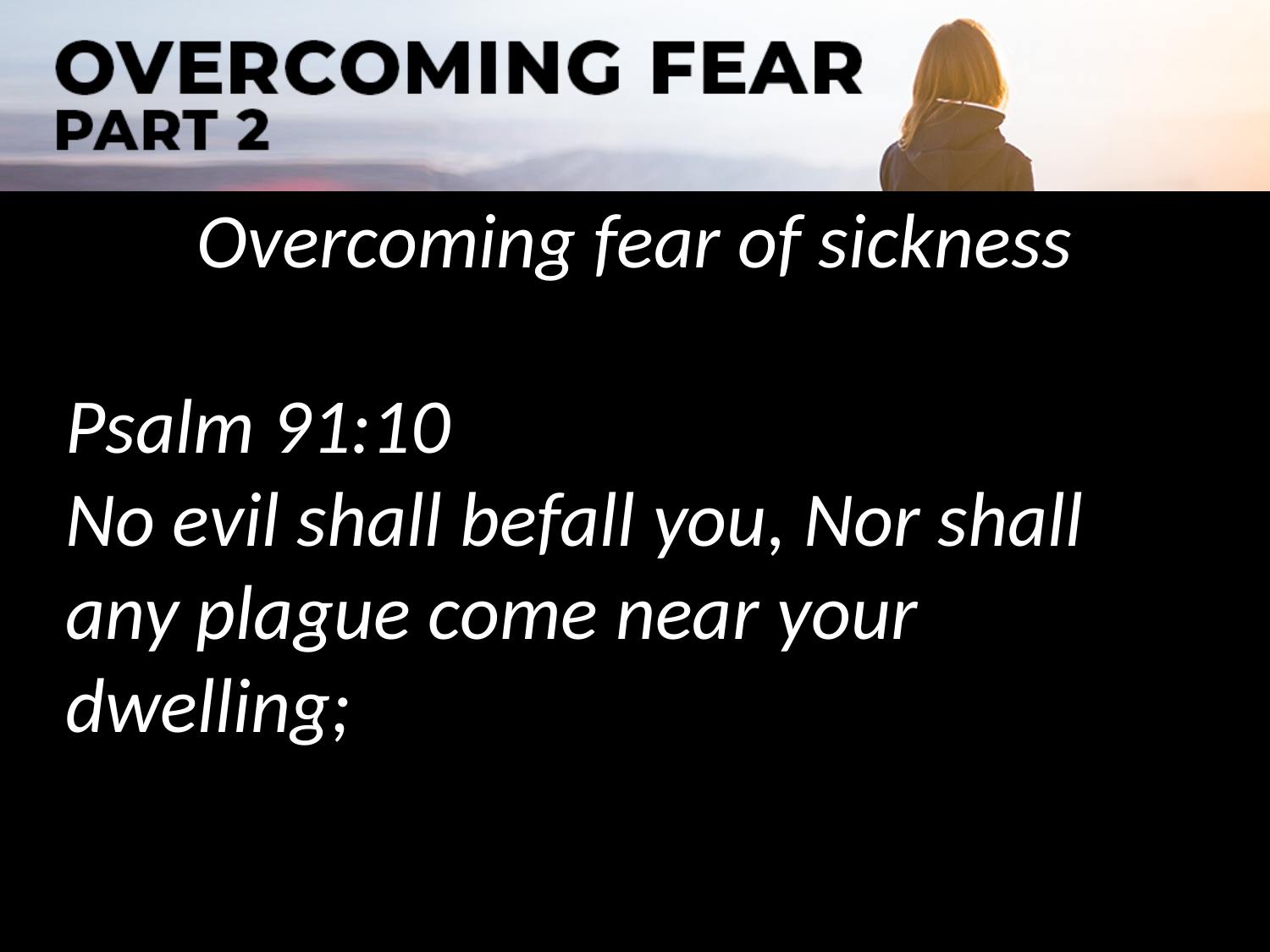

Overcoming fear of sickness

Psalm 91:10
No evil shall befall you, Nor shall any plague come near your dwelling;